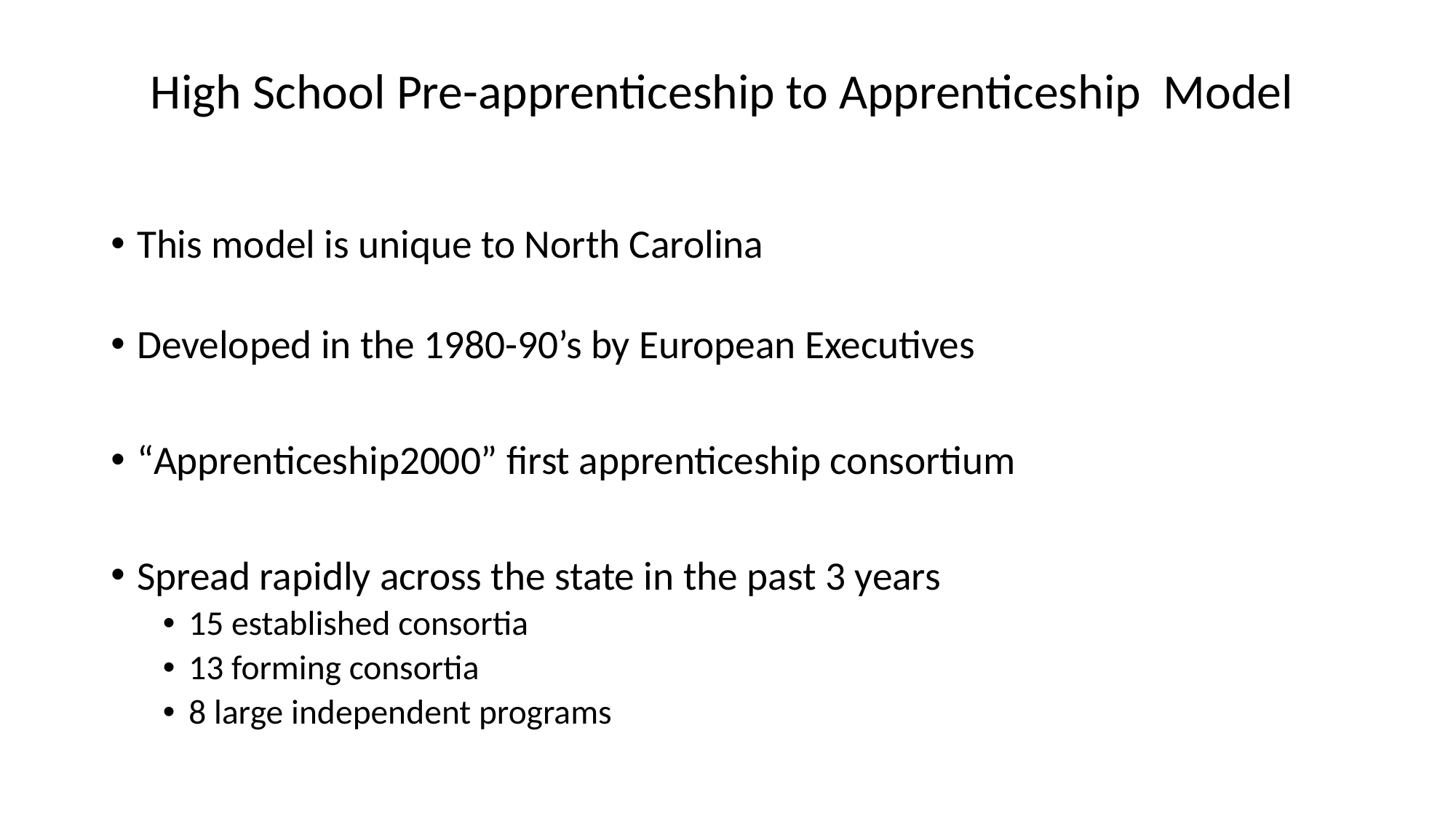

# High School Pre-apprenticeship to Apprenticeship  Model
This model is unique to North Carolina

Developed in the 1980-90’s by European Executives

“Apprenticeship2000” first apprenticeship consortium

Spread rapidly across the state in the past 3 years
15 established consortia
13 forming consortia
8 large independent programs